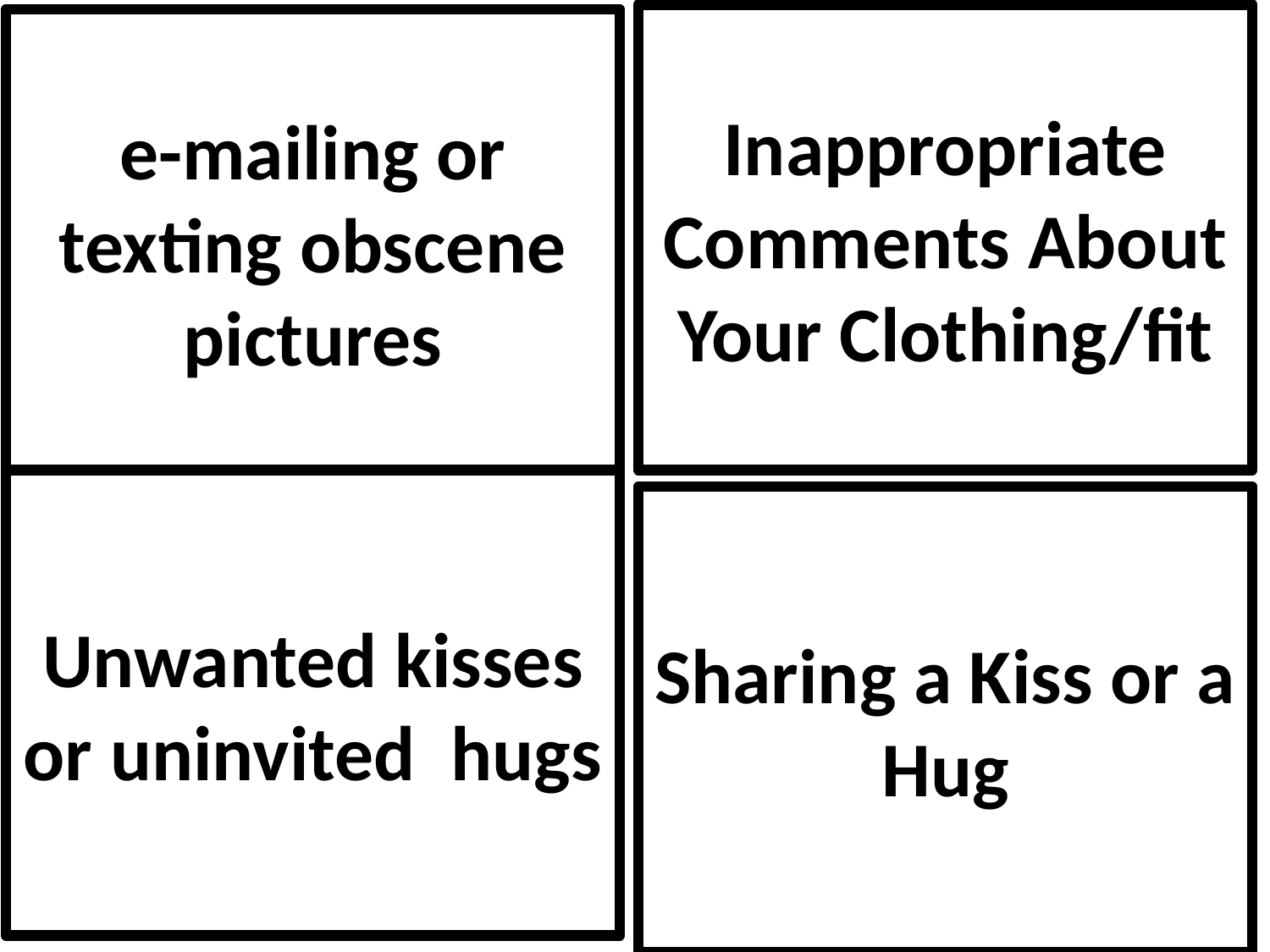

Inappropriate Comments About Your Clothing/fit
e-mailing or texting obscene pictures
Unwanted kisses or uninvited  hugs
Sharing a Kiss or a Hug